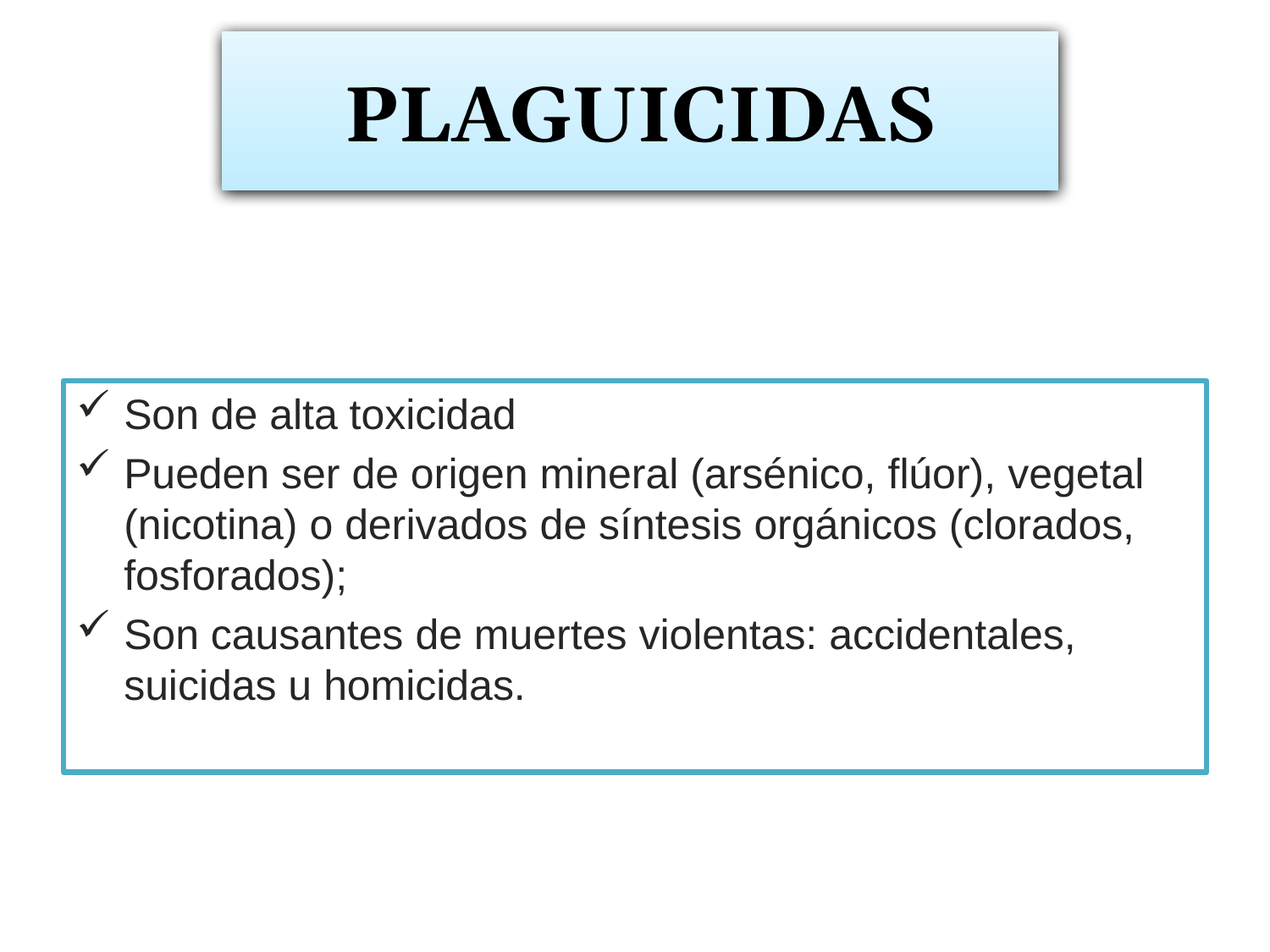

# PLAGUICIDAS
Son de alta toxicidad
Pueden ser de origen mineral (arsénico, flúor), vegetal (nicotina) o derivados de síntesis orgánicos (clorados, fosforados);
Son causantes de muertes violentas: accidentales, suicidas u homicidas.